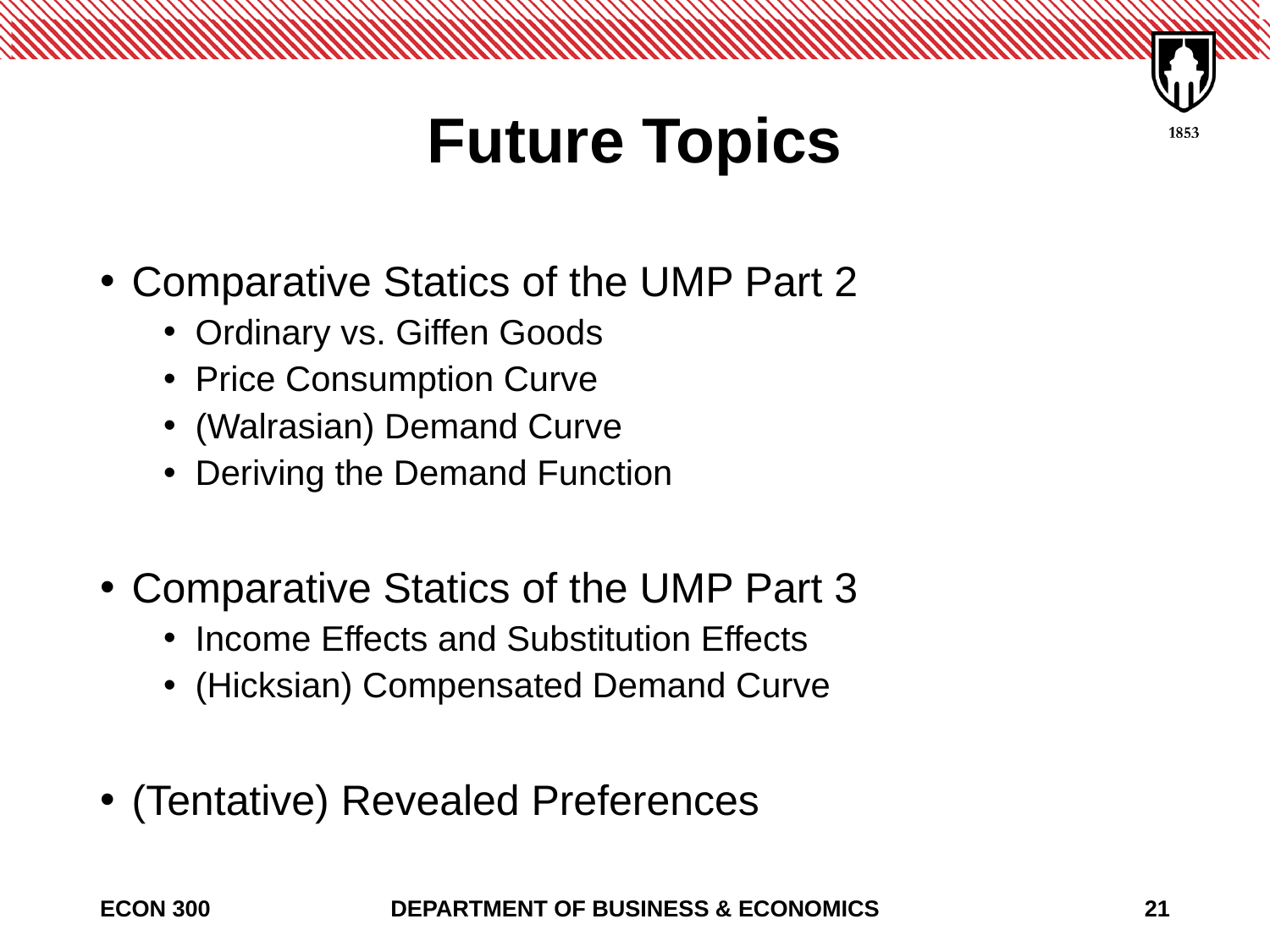

# Future Topics
Comparative Statics of the UMP Part 2
Ordinary vs. Giffen Goods
Price Consumption Curve
(Walrasian) Demand Curve
Deriving the Demand Function

Comparative Statics of the UMP Part 3
Income Effects and Substitution Effects
(Hicksian) Compensated Demand Curve

(Tentative) Revealed Preferences

ECON 300
DEPARTMENT OF BUSINESS & ECONOMICS
21